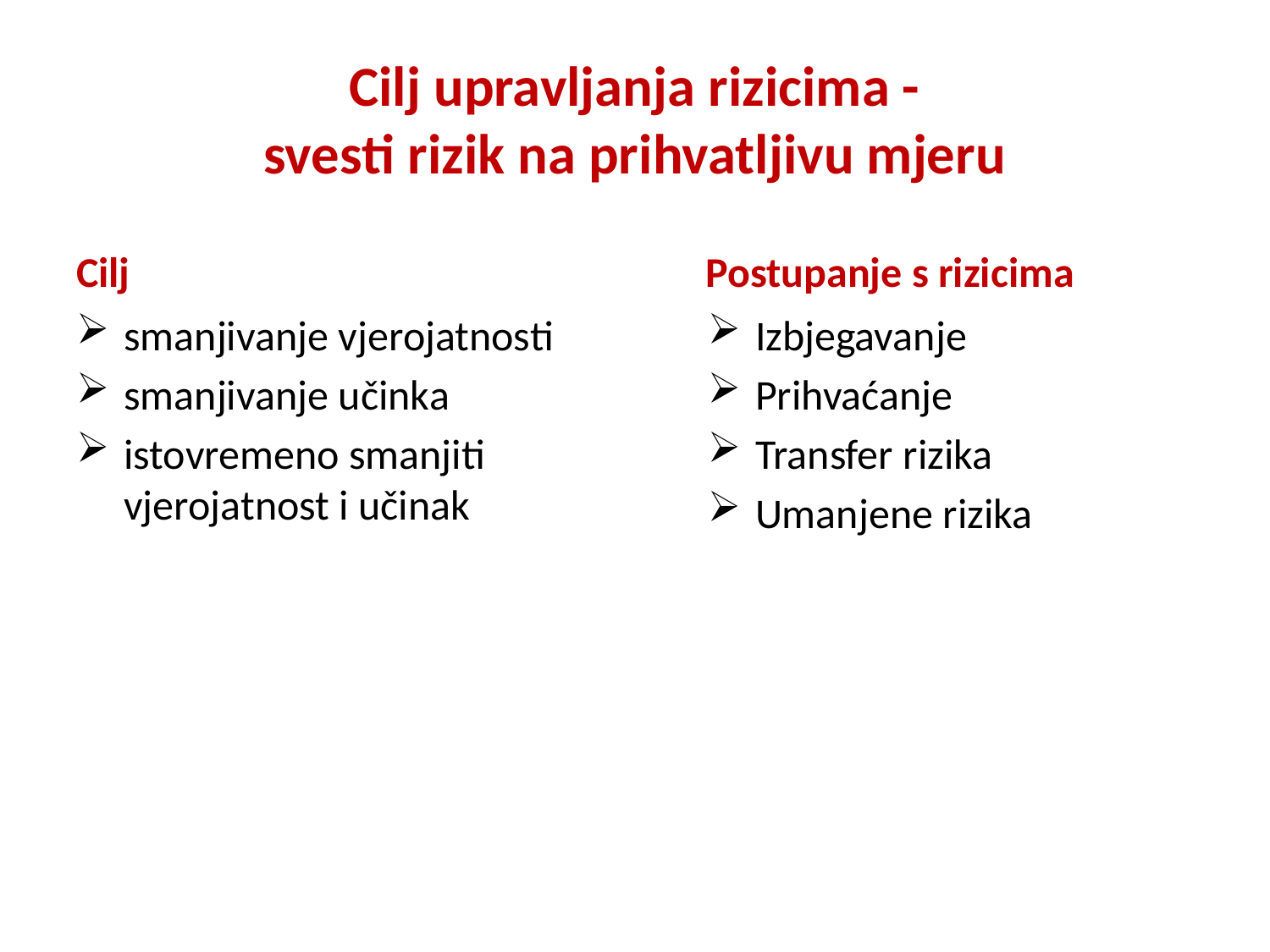

# Cilj upravljanja rizicima - svesti rizik na prihvatljivu mjeru
Cilj
     Postupanje s rizicima
smanjivanje vjerojatnosti
smanjivanje učinka
istovremeno smanjiti vjerojatnost i učinak

Izbjegavanje
Prihvaćanje
Transfer rizika
Umanjene rizika